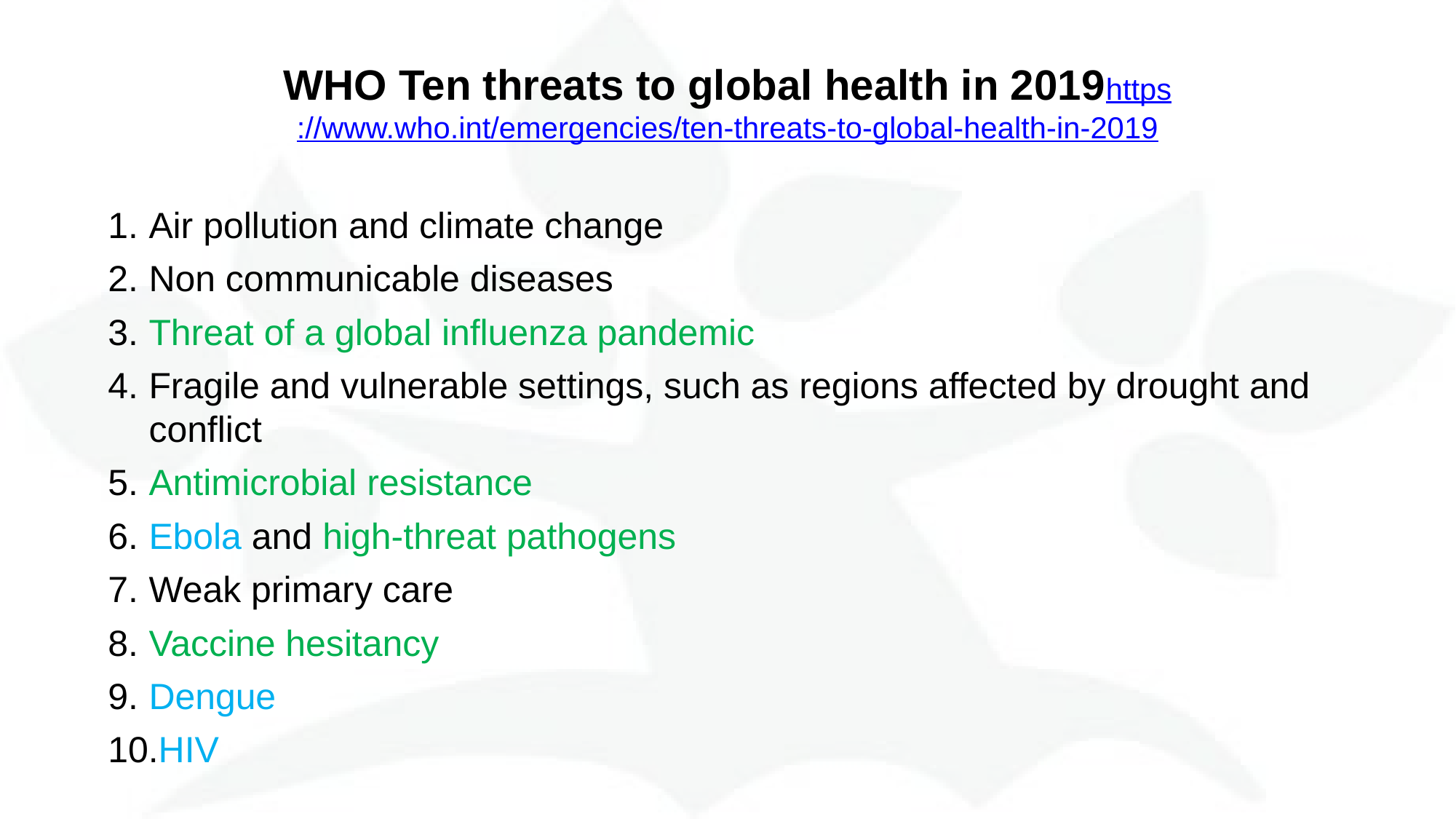

# WHO Ten threats to global health in 2019 https://www.who.int/emergencies/ten-threats-to-global-health-in-2019
Air pollution and climate change
Non communicable diseases
Threat of a global influenza pandemic
Fragile and vulnerable settings, such as regions affected by drought and conflict
Antimicrobial resistance
Ebola and high-threat pathogens
Weak primary care
Vaccine hesitancy
Dengue
HIV